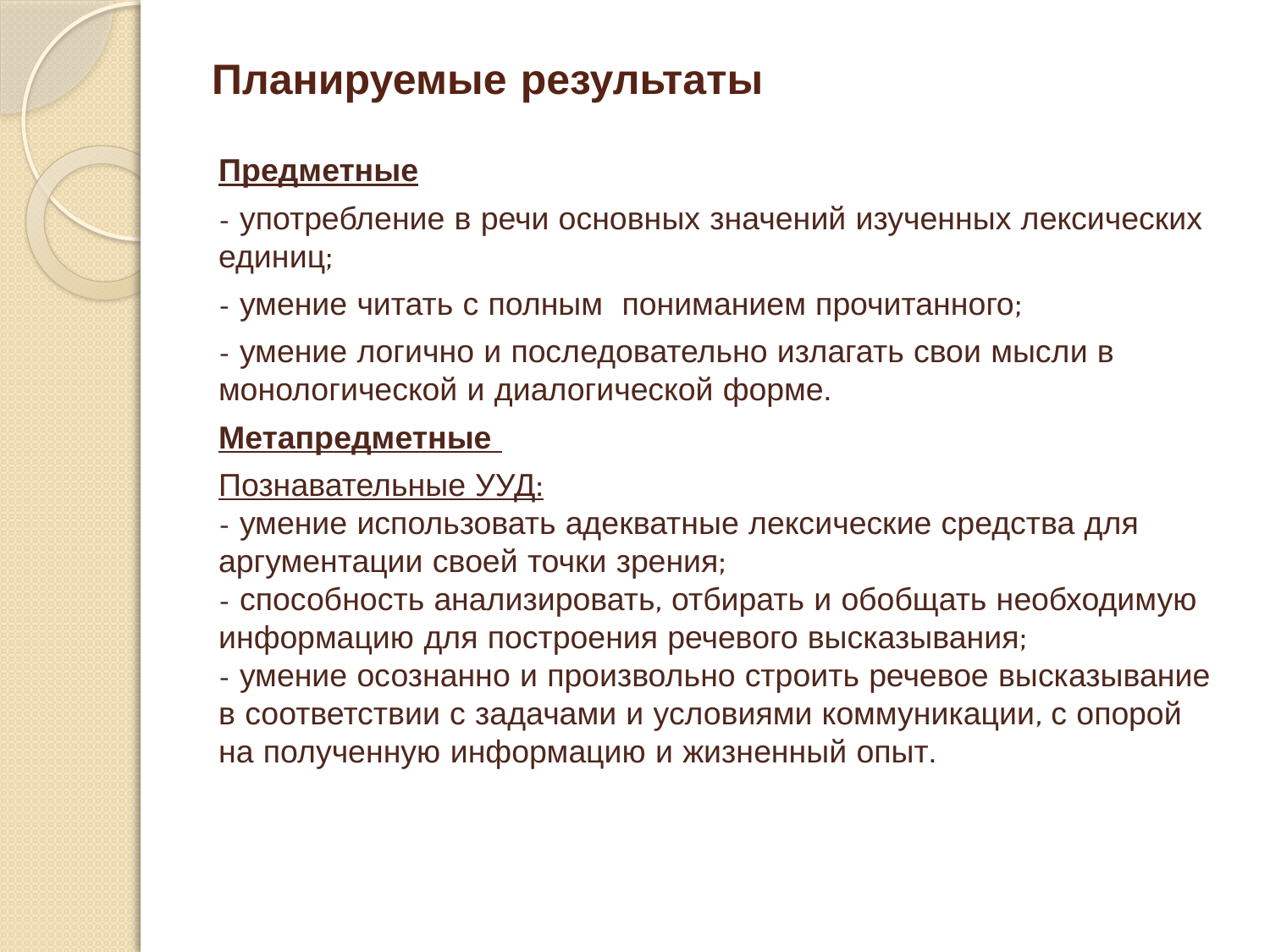

# Планируемые результаты

Предметные
- употребление в речи основных значений изученных лексических единиц;
- умение читать с полным  пониманием прочитанного;
- умение логично и последовательно излагать свои мысли в монологической и диалогической форме.
Метапредметные
Познавательные УУД:
- умение использовать адекватные лексические средства для аргументации своей точки зрения;
- способность анализировать, отбирать и обобщать необходимую информацию для построения речевого высказывания;
- умение осознанно и произвольно строить речевое высказывание в соответствии с задачами и условиями коммуникации, с опорой на полученную информацию и жизненный опыт.